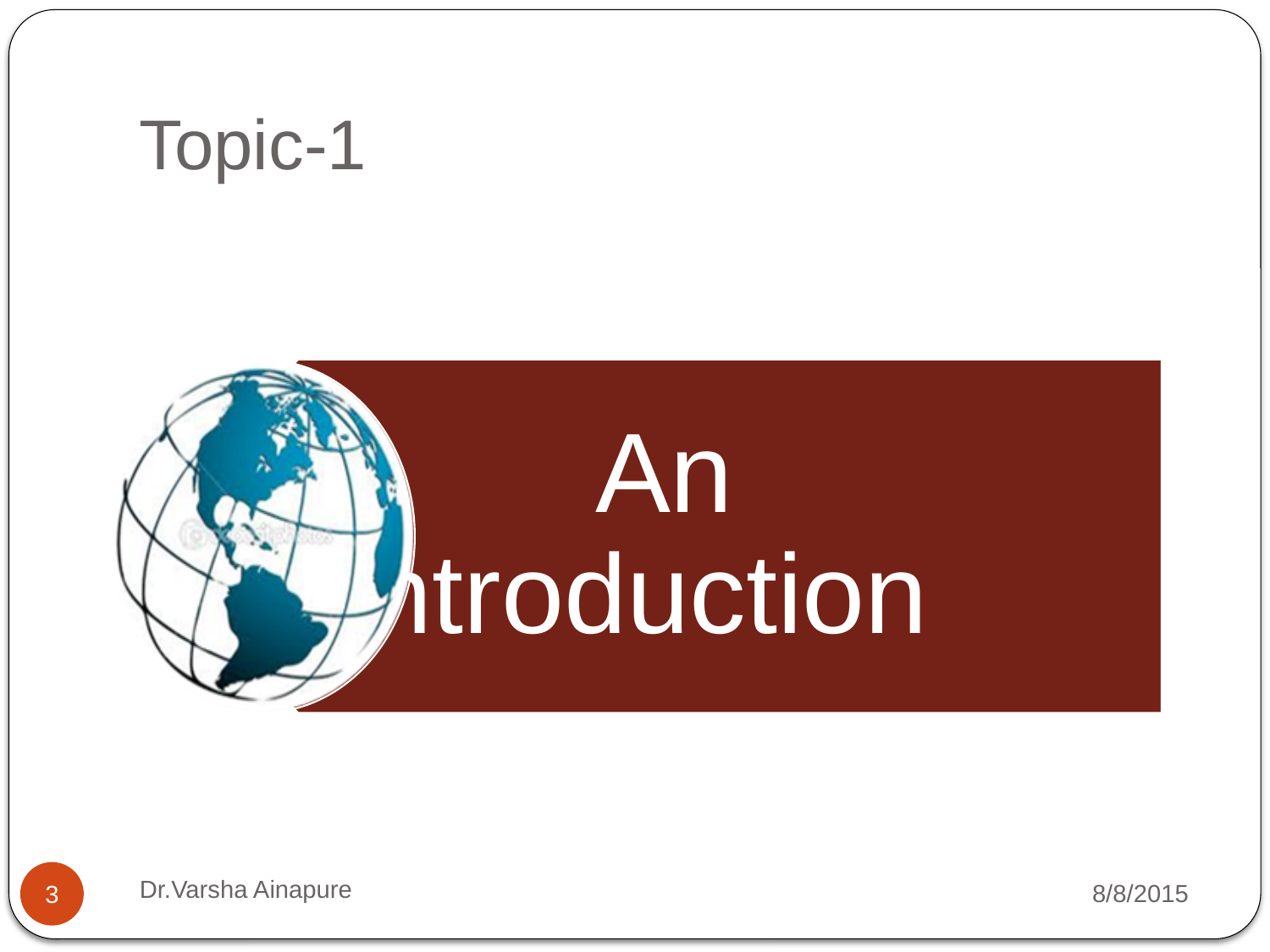

# Topic-1
  An Introduction
Dr.Varsha Ainapure
8/8/2015
3